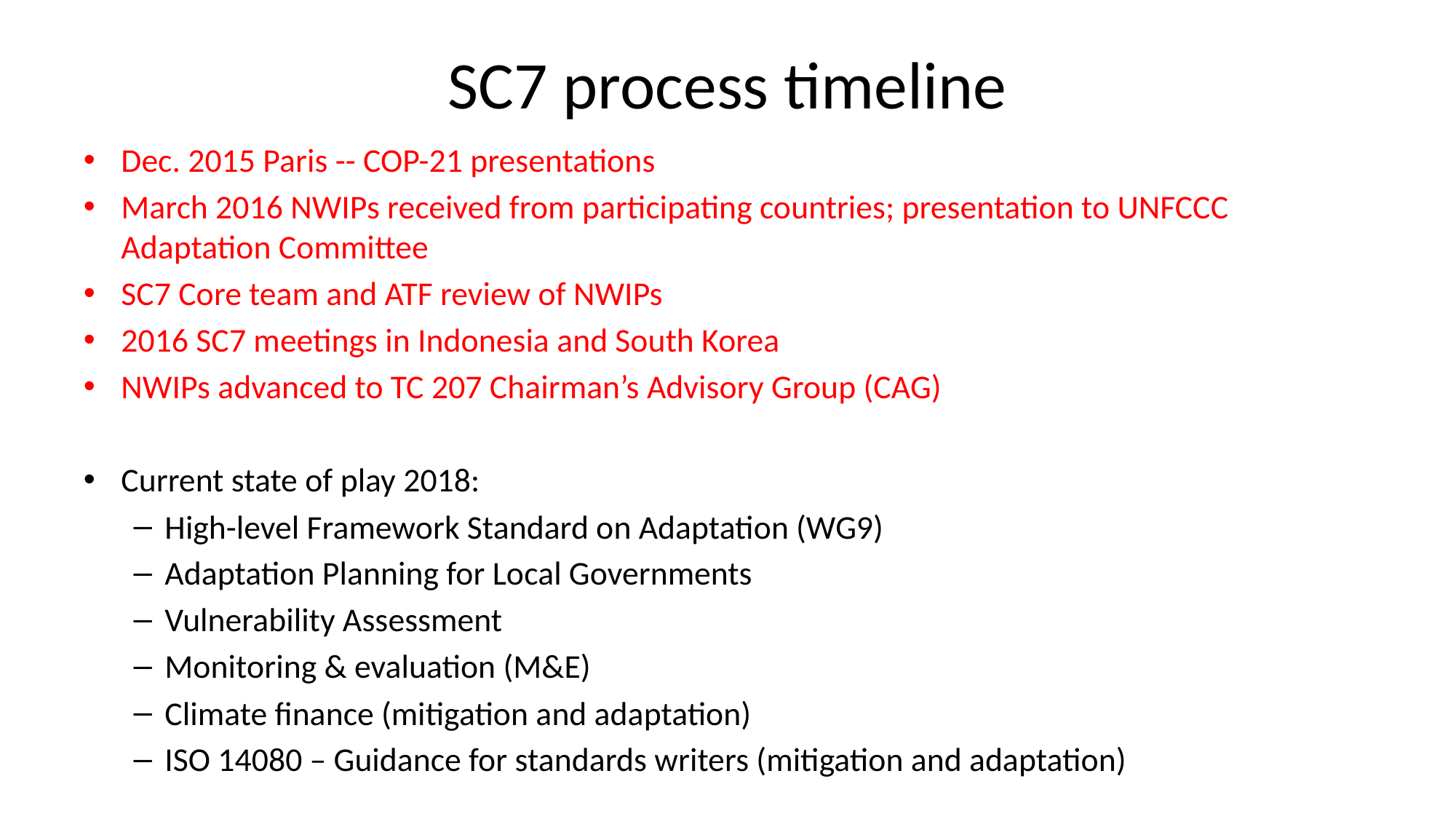

# SC7 process timeline
Dec. 2015 Paris -- COP-21 presentations
March 2016 NWIPs received from participating countries; presentation to UNFCCC Adaptation Committee
SC7 Core team and ATF review of NWIPs
2016 SC7 meetings in Indonesia and South Korea
NWIPs advanced to TC 207 Chairman’s Advisory Group (CAG)

Current state of play 2018:
High-level Framework Standard on Adaptation (WG9)
Adaptation Planning for Local Governments
Vulnerability Assessment
Monitoring & evaluation (M&E)
Climate finance (mitigation and adaptation)
ISO 14080 – Guidance for standards writers (mitigation and adaptation)